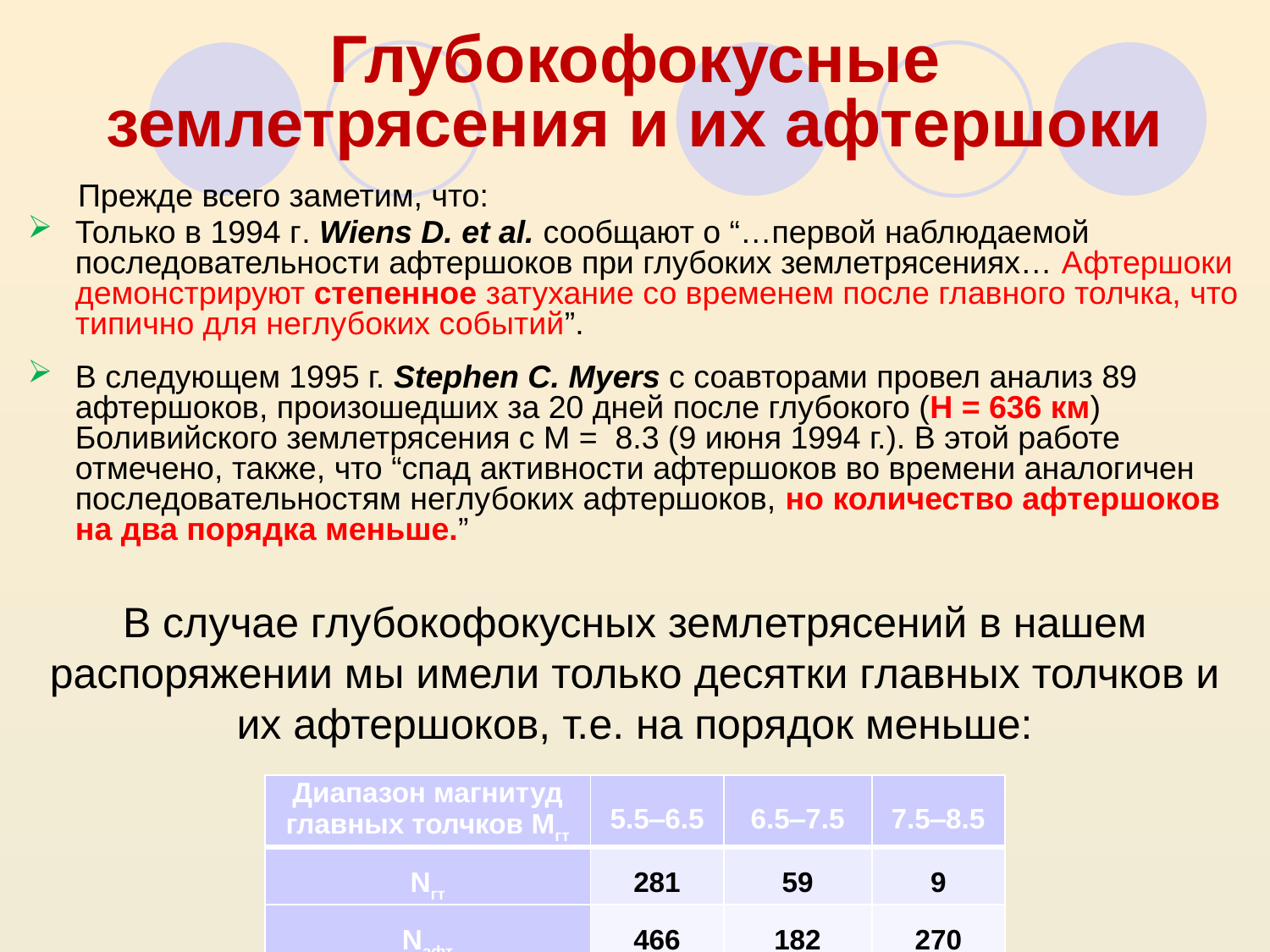

# Глубокофокусные землетрясения и их афтершоки
Прежде всего заметим, что:
Только в 1994 г. Wiens D. et al. сообщают о “…первой наблюдаемой последовательности афтершоков при глубоких землетрясениях… Афтершоки демонстрируют степенное затухание со временем после главного толчка, что типично для неглубоких событий”.

В следующем 1995 г. Stephen C. Myers с соавторами провел анализ 89 афтершоков, произошедших за 20 дней после глубокого (Н = 636 км) Боливийского землетрясения с М =  8.3 (9 июня 1994 г.). В этой работе отмечено, также, что “спад активности афтершоков во времени аналогичен последовательностям неглубоких афтершоков, но количество афтершоков на два порядка меньше.”
В случае глубокофокусных землетрясений в нашем распоряжении мы имели только десятки главных толчков и их афтершоков, т.е. на порядок меньше:
| Диапазон магнитуд главных толчков Mгт | 5.5‒6.5 | 6.5‒7.5 | 7.5‒8.5 |
| --- | --- | --- | --- |
| Nгт | 281 | 59 | 9 |
| Nафт | 466 | 182 | 270 |